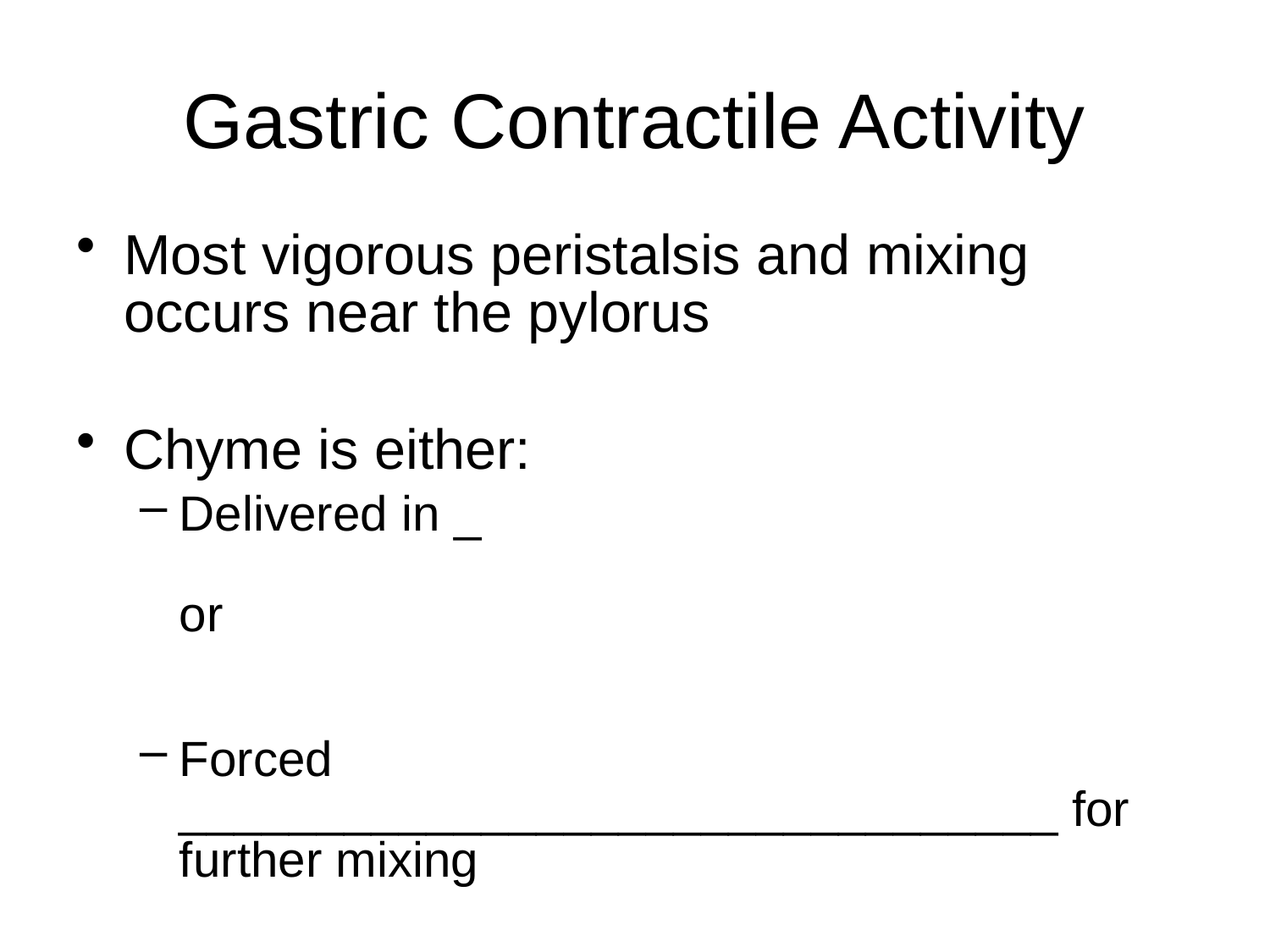

# Gastric Contractile Activity
Most vigorous peristalsis and mixing occurs near the pylorus

Chyme is either:
Delivered in _
or

Forced ________________________________ for further mixing